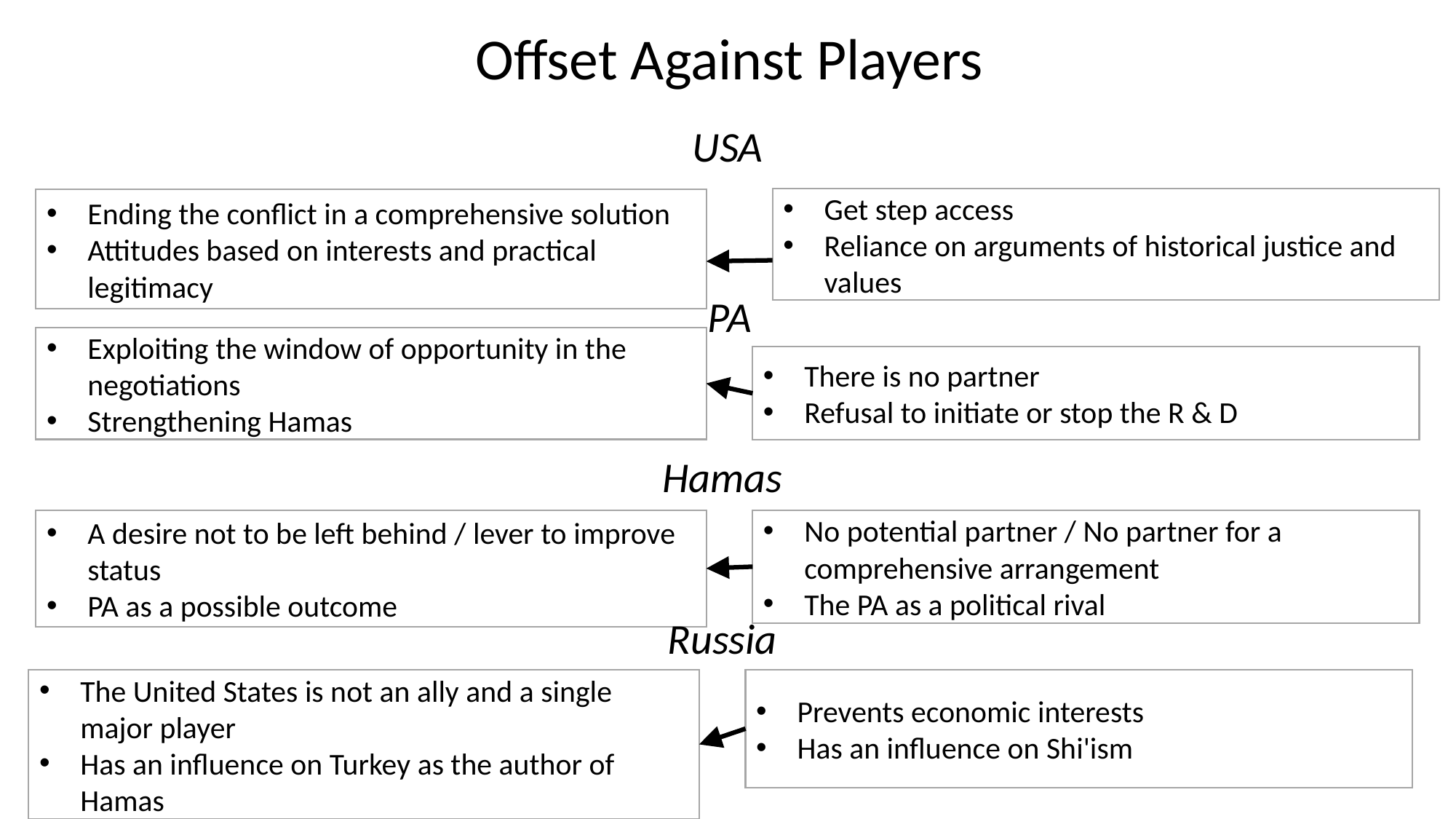

# Offset Against Players
USA
Get step access
Reliance on arguments of historical justice and values
Ending the conflict in a comprehensive solution
Attitudes based on interests and practical legitimacy
PA
Exploiting the window of opportunity in the negotiations
Strengthening Hamas
There is no partner
Refusal to initiate or stop the R & D
Hamas
A desire not to be left behind / lever to improve status
PA as a possible outcome
No potential partner / No partner for a comprehensive arrangement
The PA as a political rival
Russia
The United States is not an ally and a single major player
Has an influence on Turkey as the author of Hamas
Prevents economic interests
Has an influence on Shi'ism